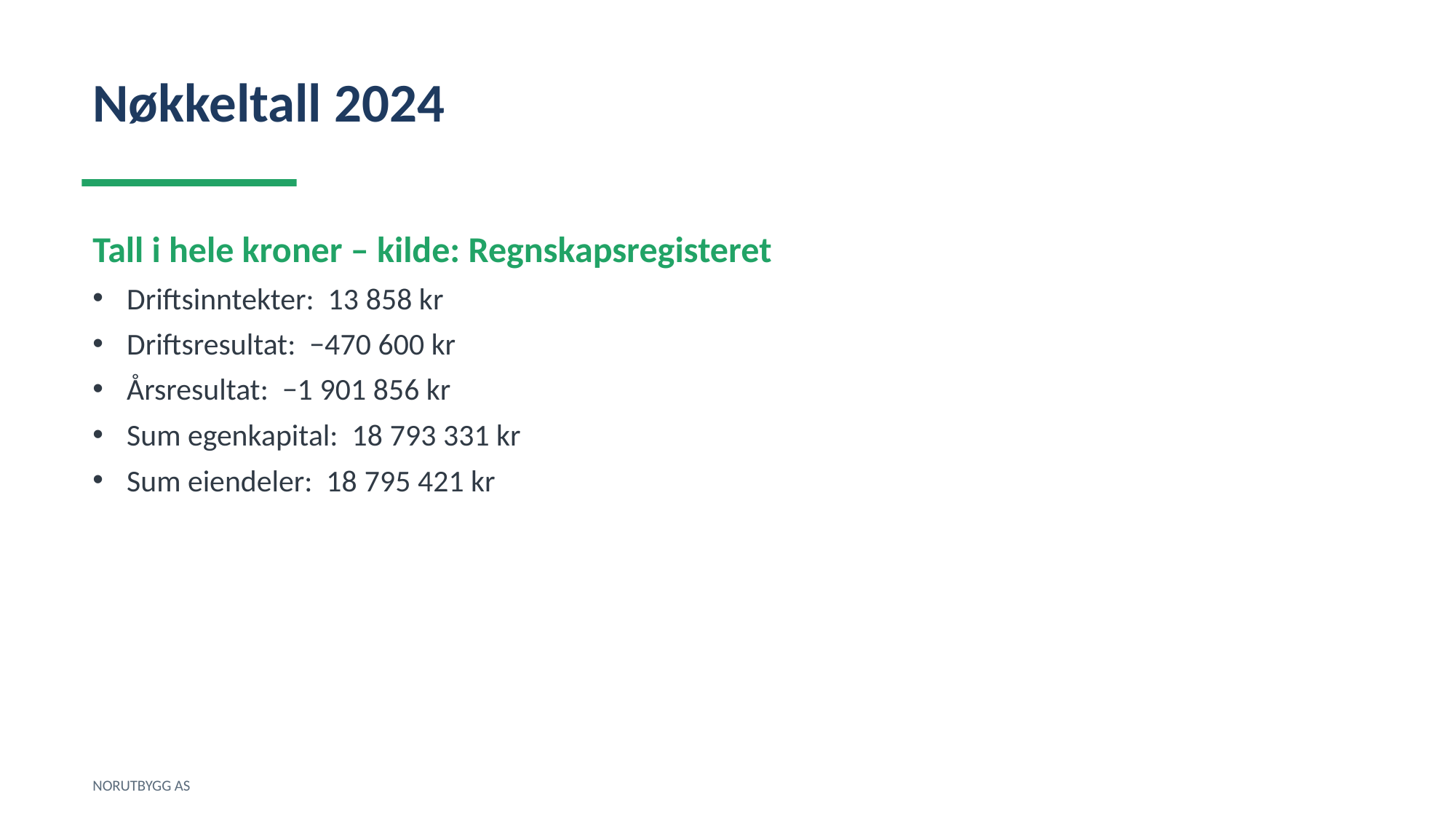

Nøkkeltall 2024

Tall i hele kroner – kilde: Regnskapsregisteret
Driftsinntekter:  13 858 kr
Driftsresultat:  −470 600 kr
Årsresultat:  −1 901 856 kr
Sum egenkapital:  18 793 331 kr
Sum eiendeler:  18 795 421 kr
NORUTBYGG AS